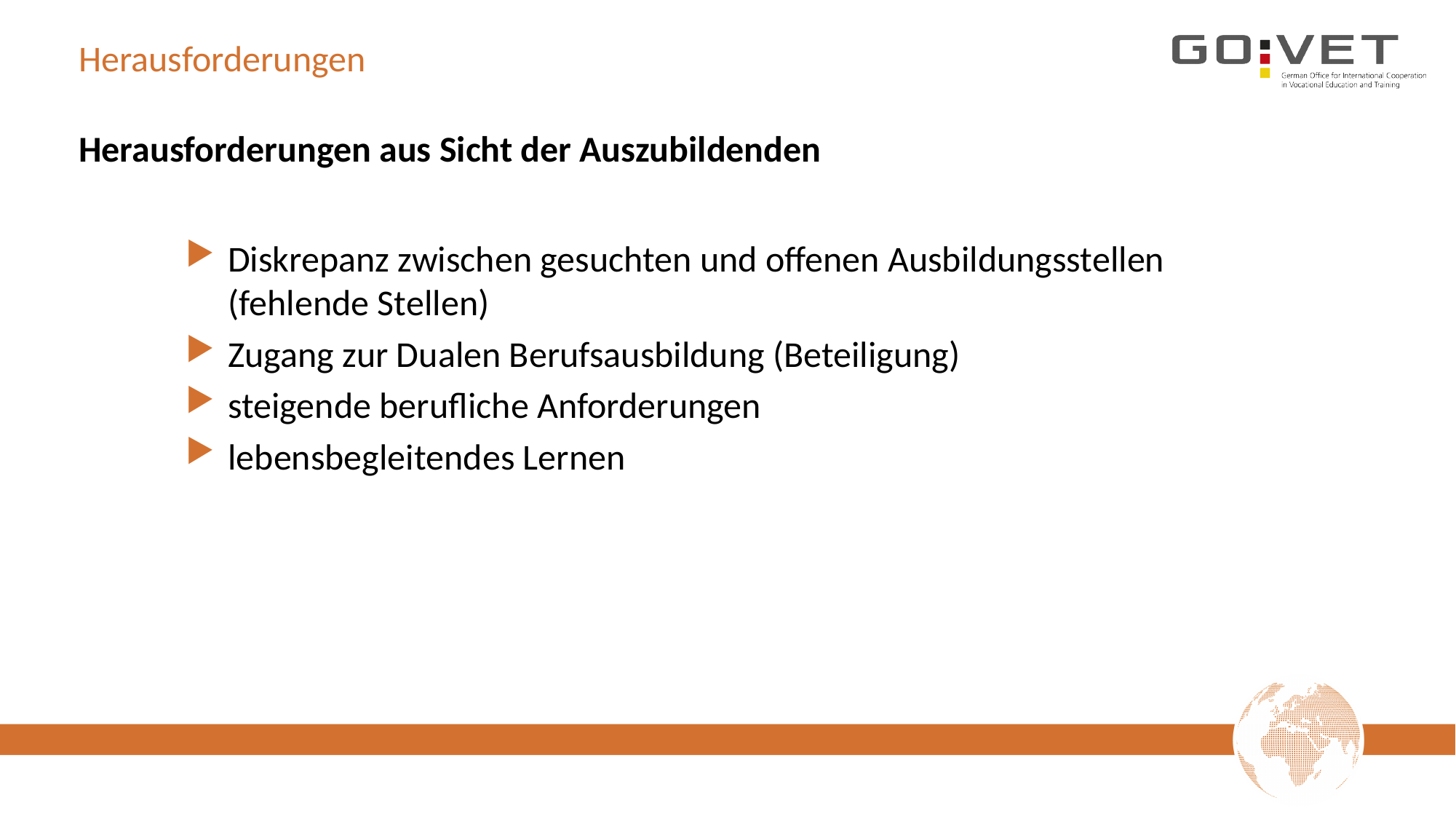

# Herausforderungen
Herausforderungen aus Sicht der Auszubildenden

Diskrepanz zwischen gesuchten und offenen Ausbildungsstellen
(fehlende Stellen)
Zugang zur Dualen Berufsausbildung (Beteiligung)
steigende berufliche Anforderungen
lebensbegleitendes Lernen